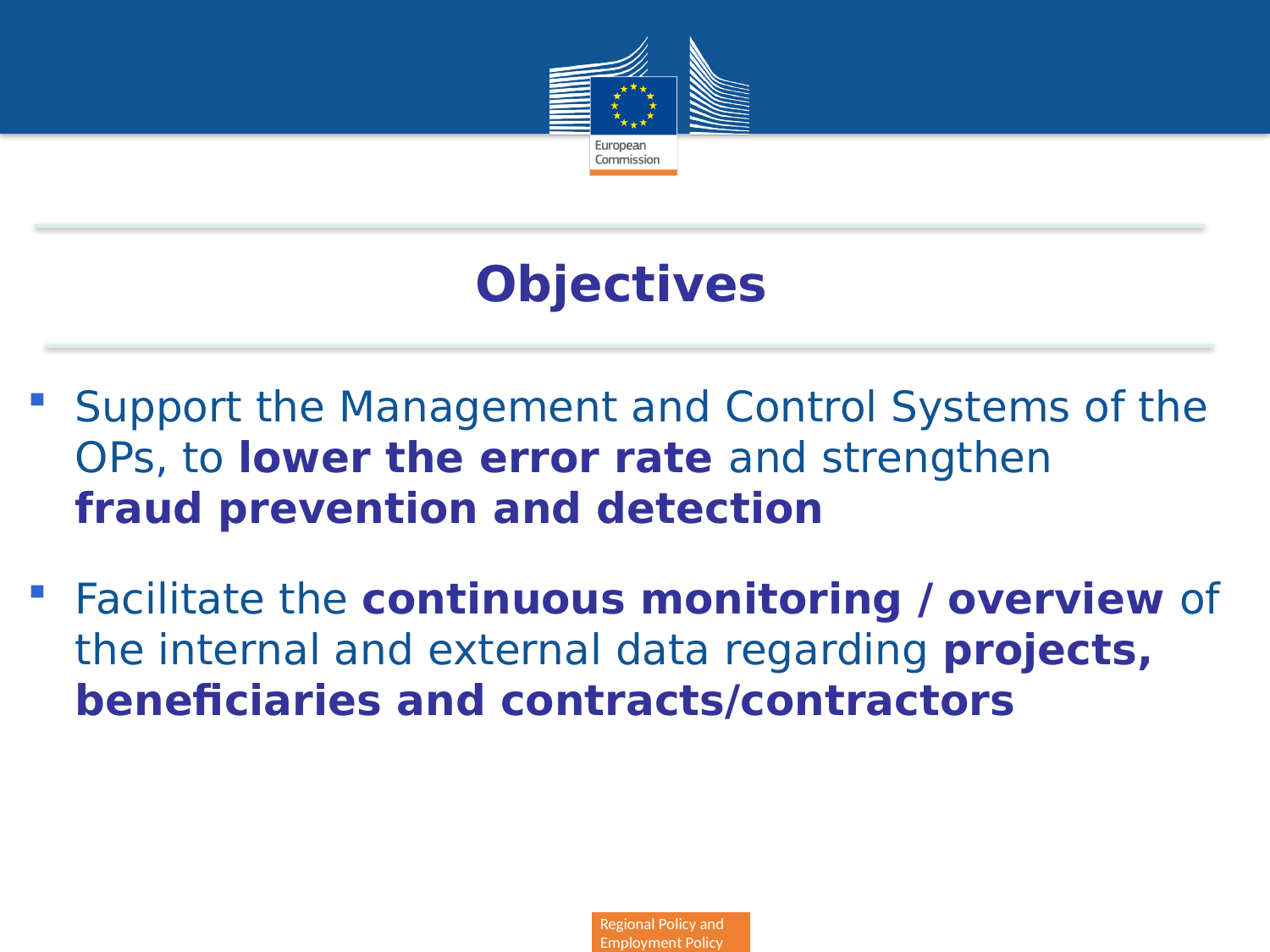

Objectives

Support the Management and Control Systems of the OPs, to lower the error rate and strengthen
fraud prevention and detection
Facilitate the continuous monitoring / overview of the internal and external data regarding projects, beneficiaries and contracts/contractors